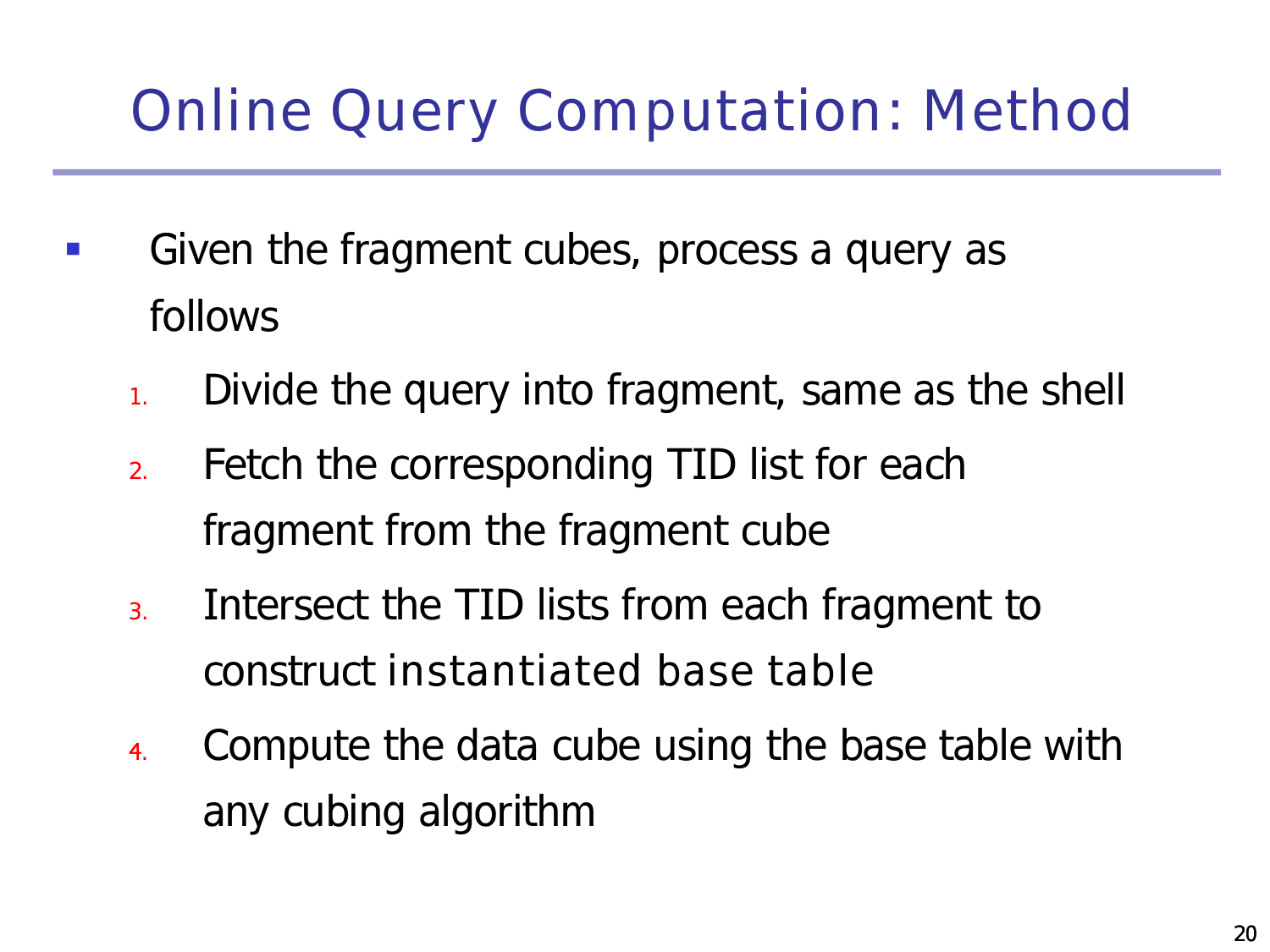

# Online Query Computation: Method
Given the fragment cubes, process a query as follows
Divide the query into fragment, same as the shell
Fetch the corresponding TID list for each fragment from the fragment cube
Intersect the TID lists from each fragment to construct instantiated base table
Compute the data cube using the base table with any cubing algorithm
20
20